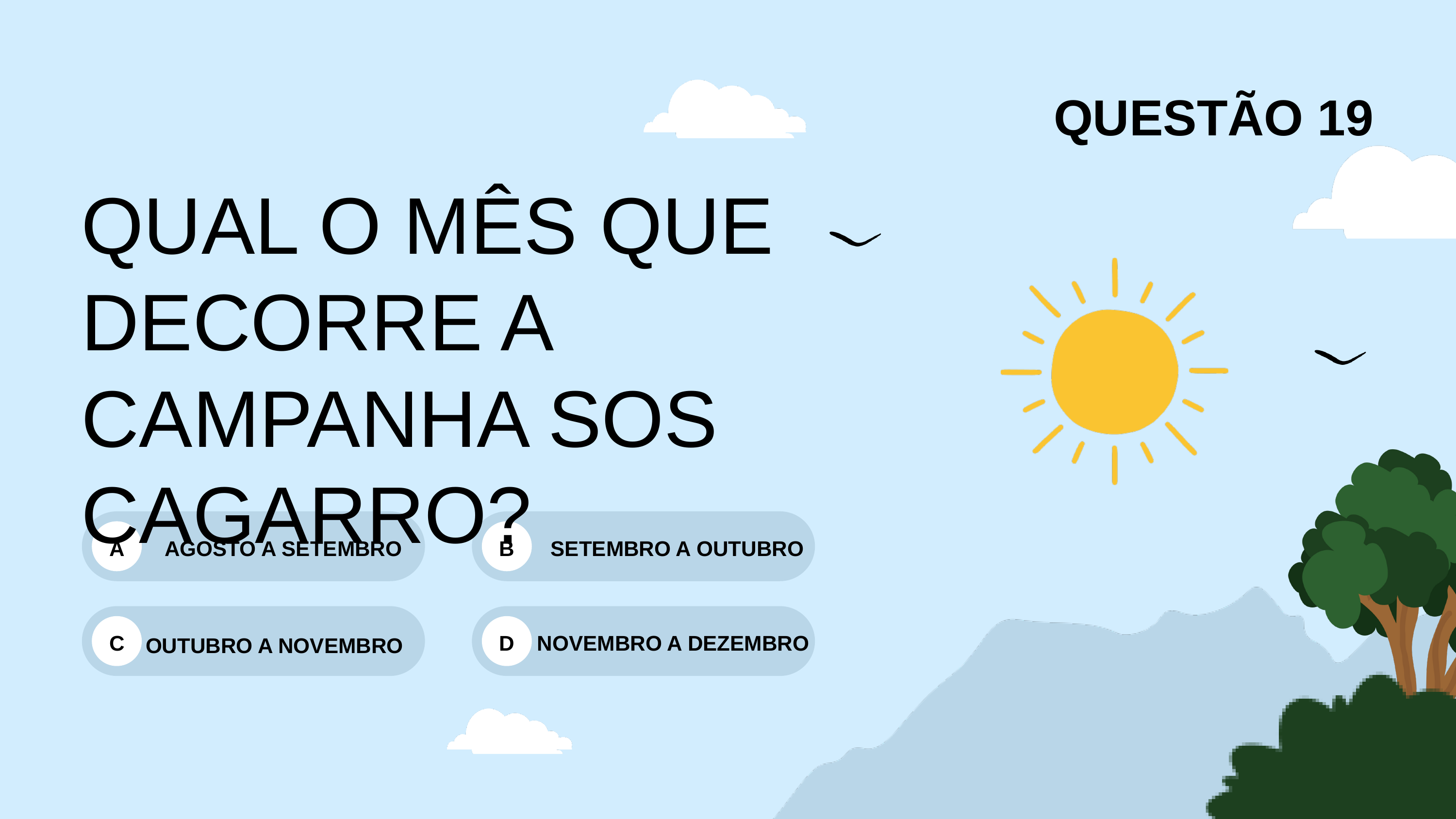

QUESTÃO 19

QUAL O MÊS QUE DECORRE A CAMPANHA SOS CAGARRO?

A
AGOSTO A SETEMBRO
B
SETEMBRO A OUTUBRO

C
D
NOVEMBRO A DEZEMBRO
OUTUBRO A NOVEMBRO